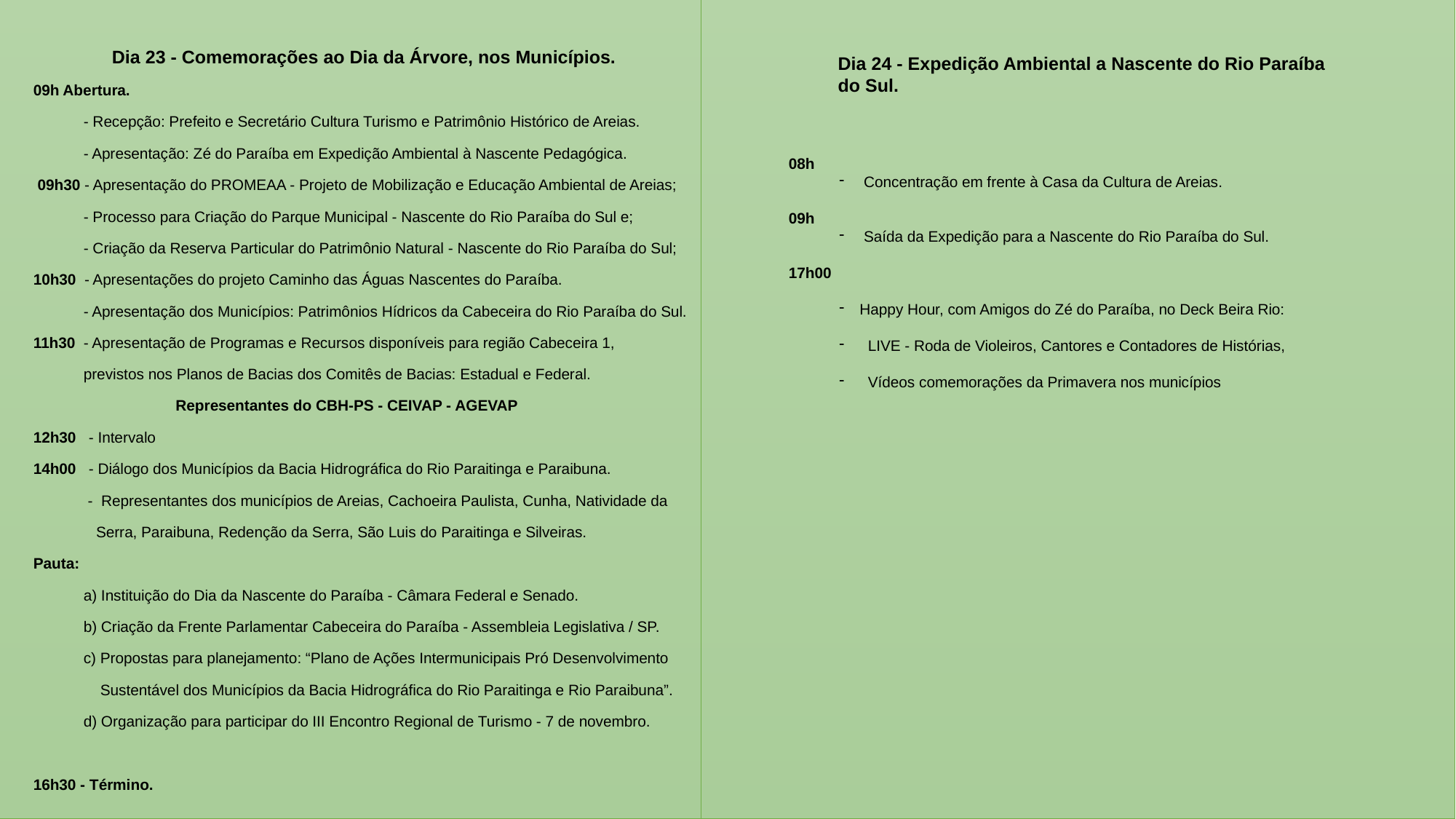

Dia 23 - Comemorações ao Dia da Árvore, nos Municípios.

Dia 23/09/2021

Dia 24 - Expedição Ambiental a Nascente do Rio Paraíba do Sul.
09h Abertura.
            - Recepção: Prefeito e Secretário Cultura Turismo e Patrimônio Histórico de Areias.
            - Apresentação: Zé do Paraíba em Expedição Ambiental à Nascente Pedagógica.
 09h30 - Apresentação do PROMEAA - Projeto de Mobilização e Educação Ambiental de Areias;
            - Processo para Criação do Parque Municipal - Nascente do Rio Paraíba do Sul e;
            - Criação da Reserva Particular do Patrimônio Natural - Nascente do Rio Paraíba do Sul;
10h30  - Apresentações do projeto Caminho das Águas Nascentes do Paraíba.
            - Apresentação dos Municípios: Patrimônios Hídricos da Cabeceira do Rio Paraíba do Sul.
11h30  - Apresentação de Programas e Recursos disponíveis para região Cabeceira 1,
            previstos nos Planos de Bacias dos Comitês de Bacias: Estadual e Federal.
                                  Representantes do CBH-PS - CEIVAP - AGEVAP
12h30   - Intervalo
14h00   - Diálogo dos Municípios da Bacia Hidrográfica do Rio Paraitinga e Paraibuna.
             -  Representantes dos municípios de Areias, Cachoeira Paulista, Cunha, Natividade da
               Serra, Paraibuna, Redenção da Serra, São Luis do Paraitinga e Silveiras.
Pauta:
            a) Instituição do Dia da Nascente do Paraíba - Câmara Federal e Senado.
            b) Criação da Frente Parlamentar Cabeceira do Paraíba - Assembleia Legislativa / SP.
            c) Propostas para planejamento: “Plano de Ações Intermunicipais Pró Desenvolvimento
                Sustentável dos Municípios da Bacia Hidrográfica do Rio Paraitinga e Rio Paraibuna”.
            d) Organização para participar do III Encontro Regional de Turismo - 7 de novembro.

16h30 - Término.

 08h
 Concentração em frente à Casa da Cultura de Areias.

 09h
 Saída da Expedição para a Nascente do Rio Paraíba do Sul.

 17h00

Happy Hour, com Amigos do Zé do Paraíba, no Deck Beira Rio:

  LIVE - Roda de Violeiros, Cantores e Contadores de Histórias,

  Vídeos comemorações da Primavera nos municípios